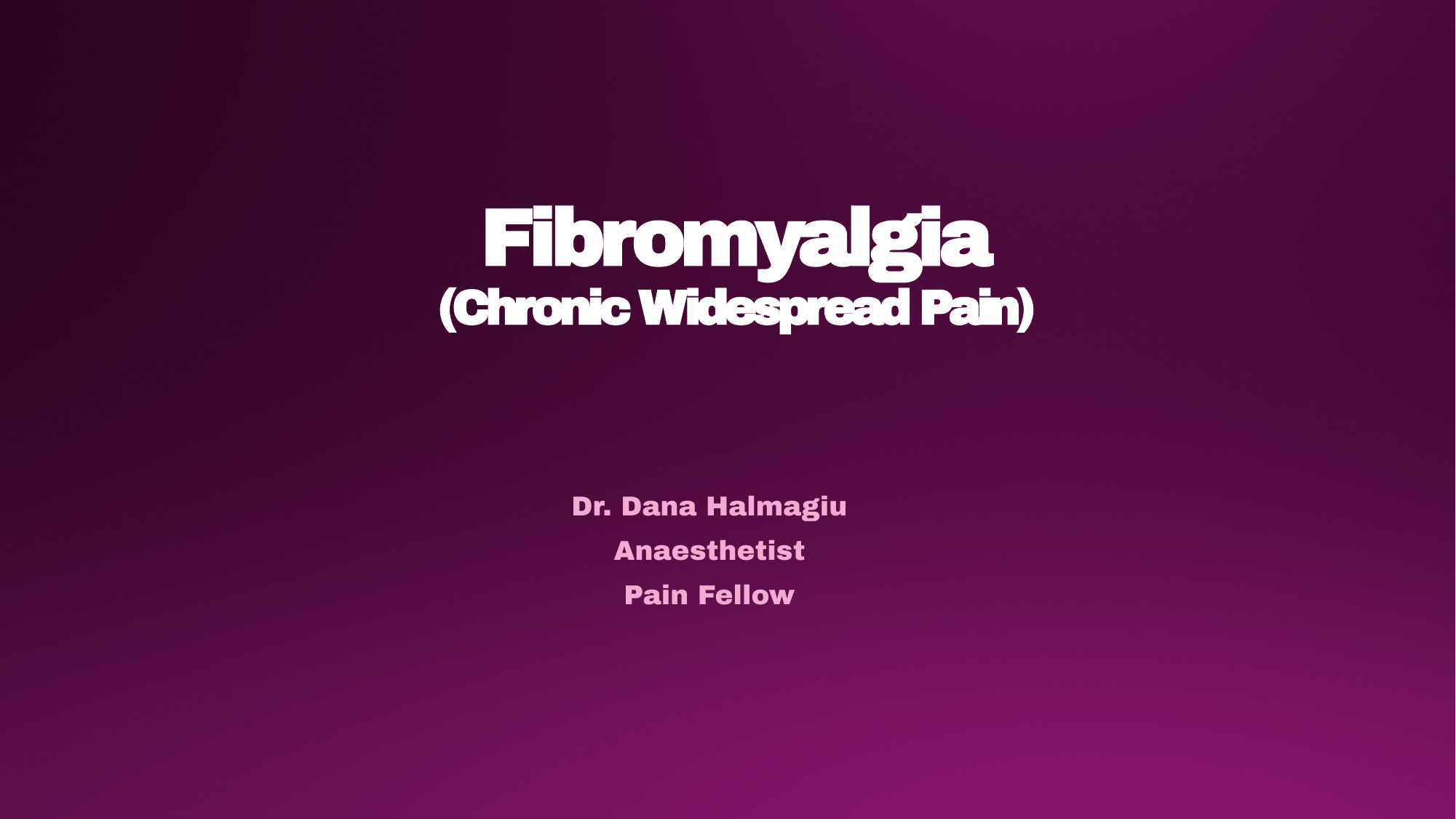

# Fibromyalgia (Chronic Widespread Pain)

Dr. Dana Halmagiu
Anaesthetist
Pain Fellow